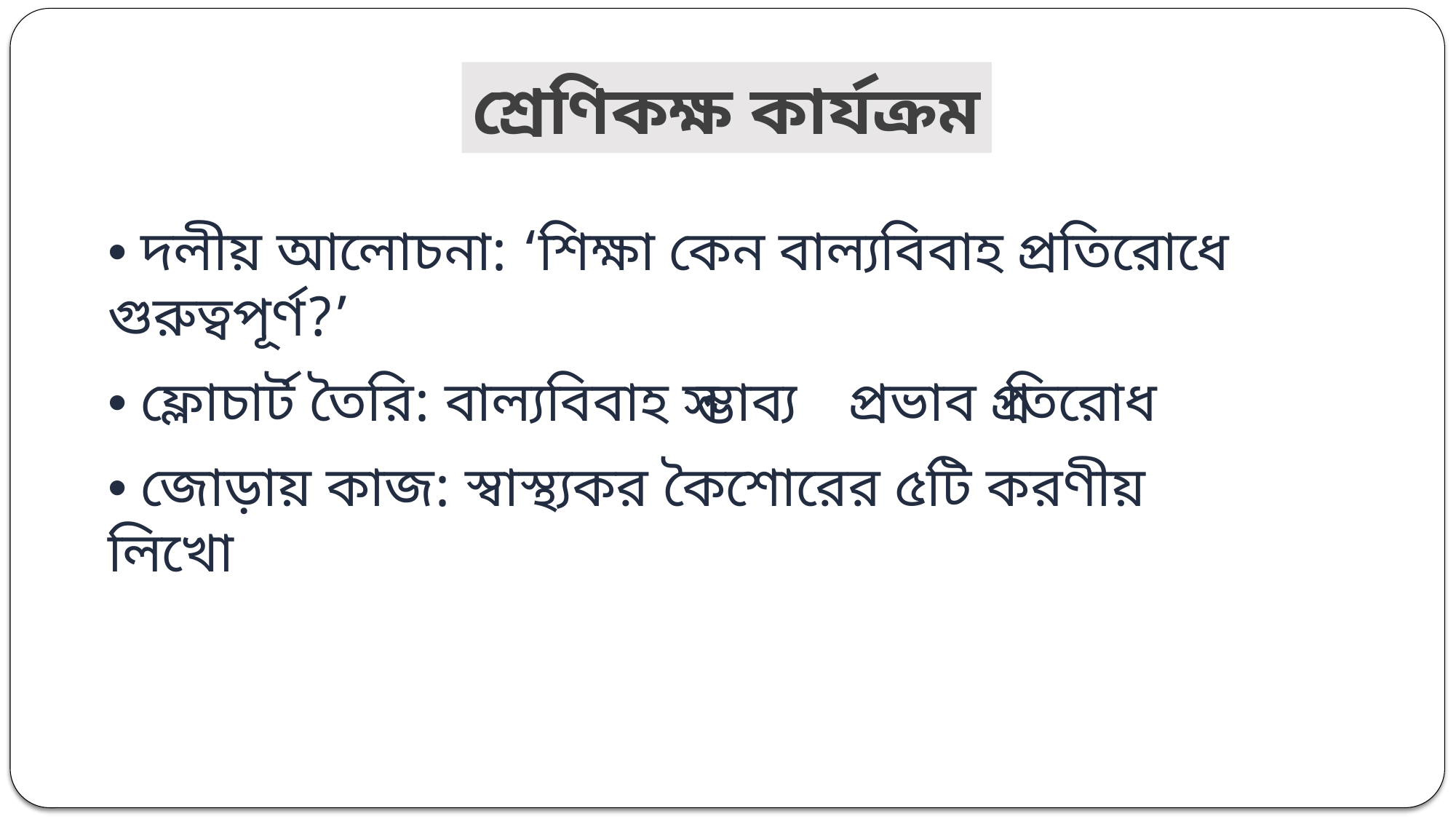

শ্রেণিকক্ষ কার্যক্রম
• দলীয় আলোচনা: ‘শিক্ষা কেন বাল্যবিবাহ প্রতিরোধে গুরুত্বপূর্ণ?’
• ফ্লোচার্ট তৈরি: বাল্যবিবাহ → সম্ভাব্য প্রভাব → প্রতিরোধ
• জোড়ায় কাজ: স্বাস্থ্যকর কৈশোরের ৫টি করণীয় লিখো